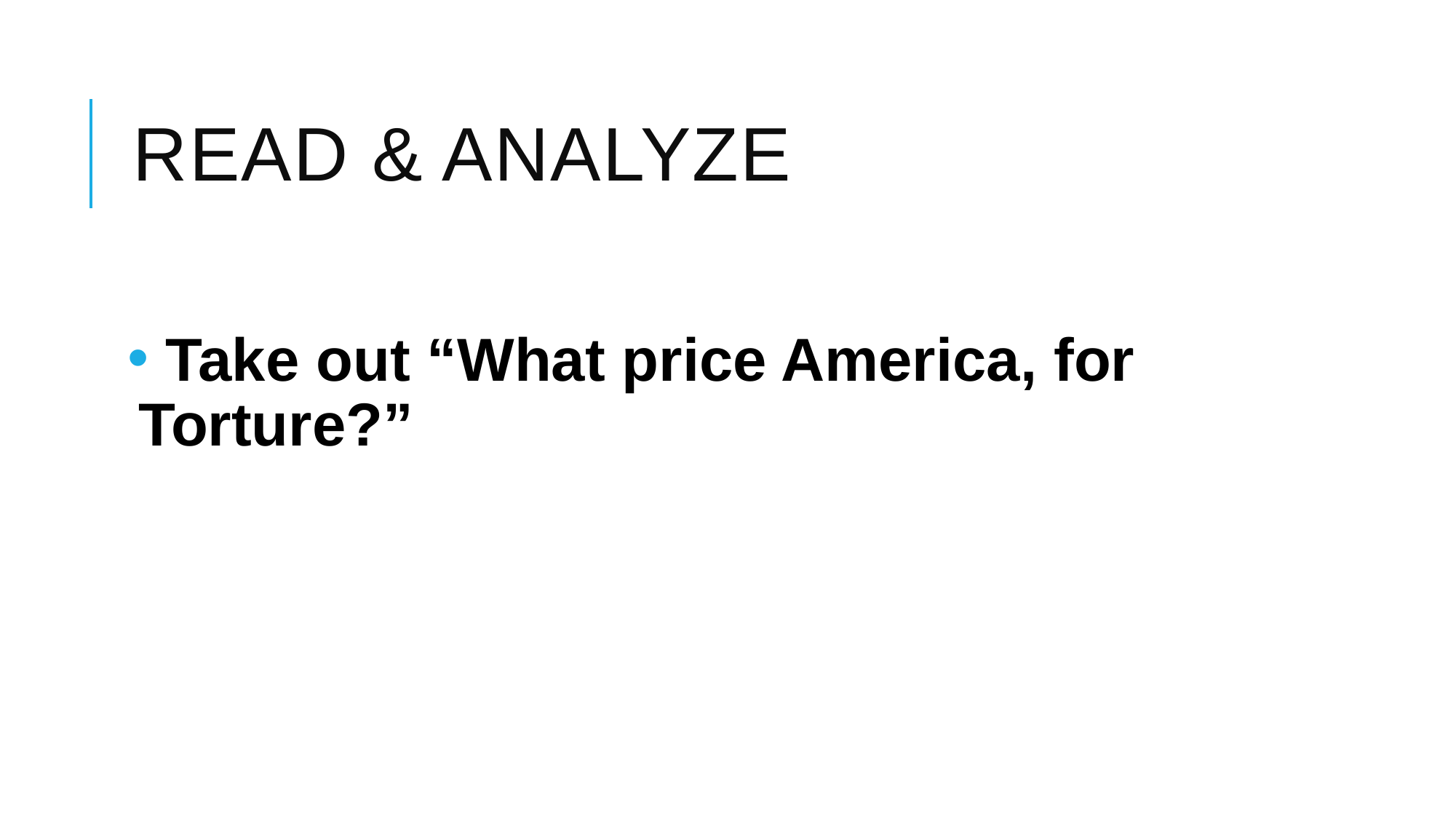

# Read & analyze
 Take out “What price America, for Torture?”